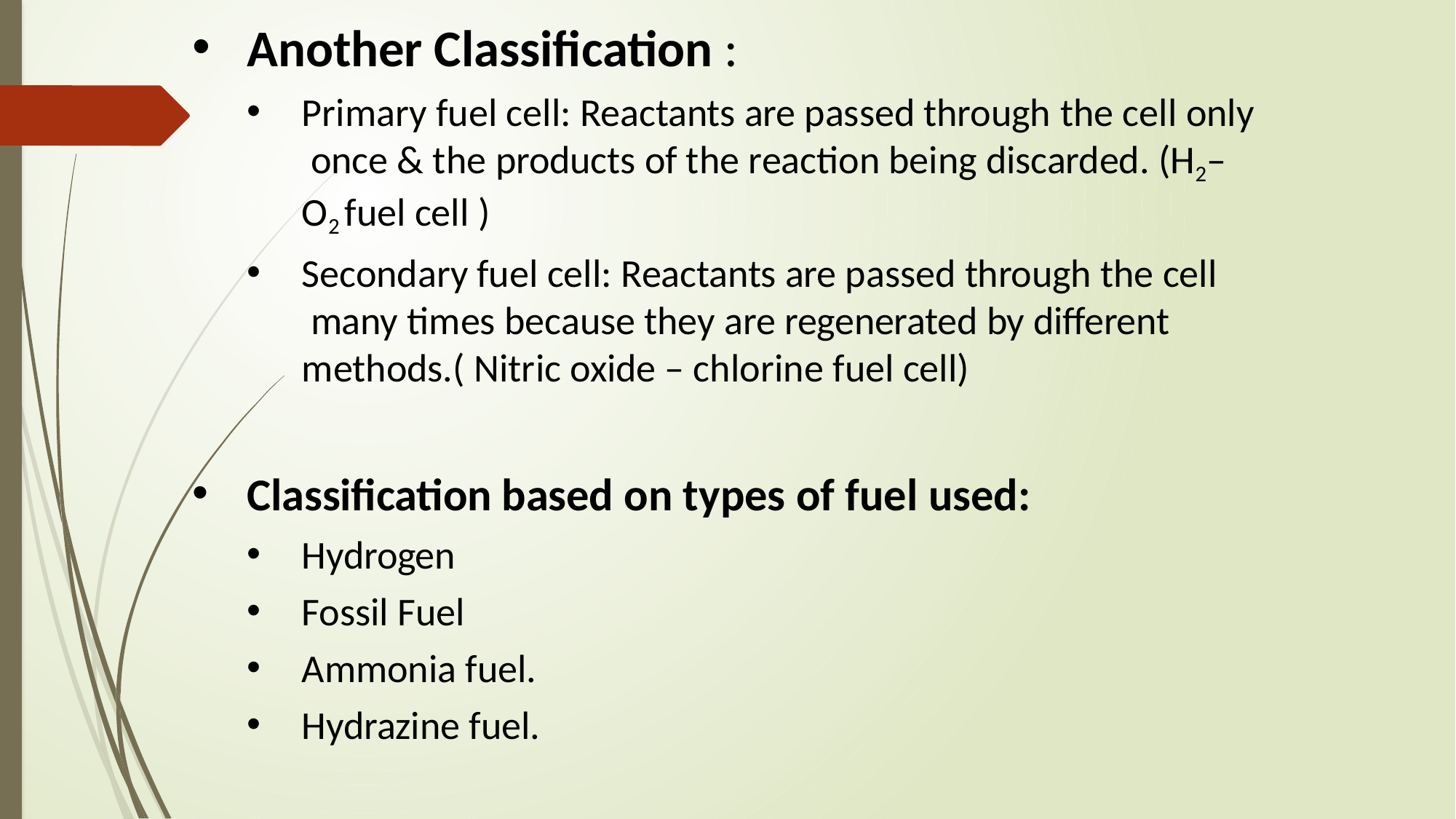

Another Classification :
Primary fuel cell: Reactants are passed through the cell only  once & the products of the reaction being discarded. (H2–  O2 fuel cell )
Secondary fuel cell: Reactants are passed through the cell  many times because they are regenerated by different  methods.( Nitric oxide – chlorine fuel cell)

Classification based on types of fuel used:
Hydrogen
Fossil Fuel
Ammonia fuel.
Hydrazine fuel.